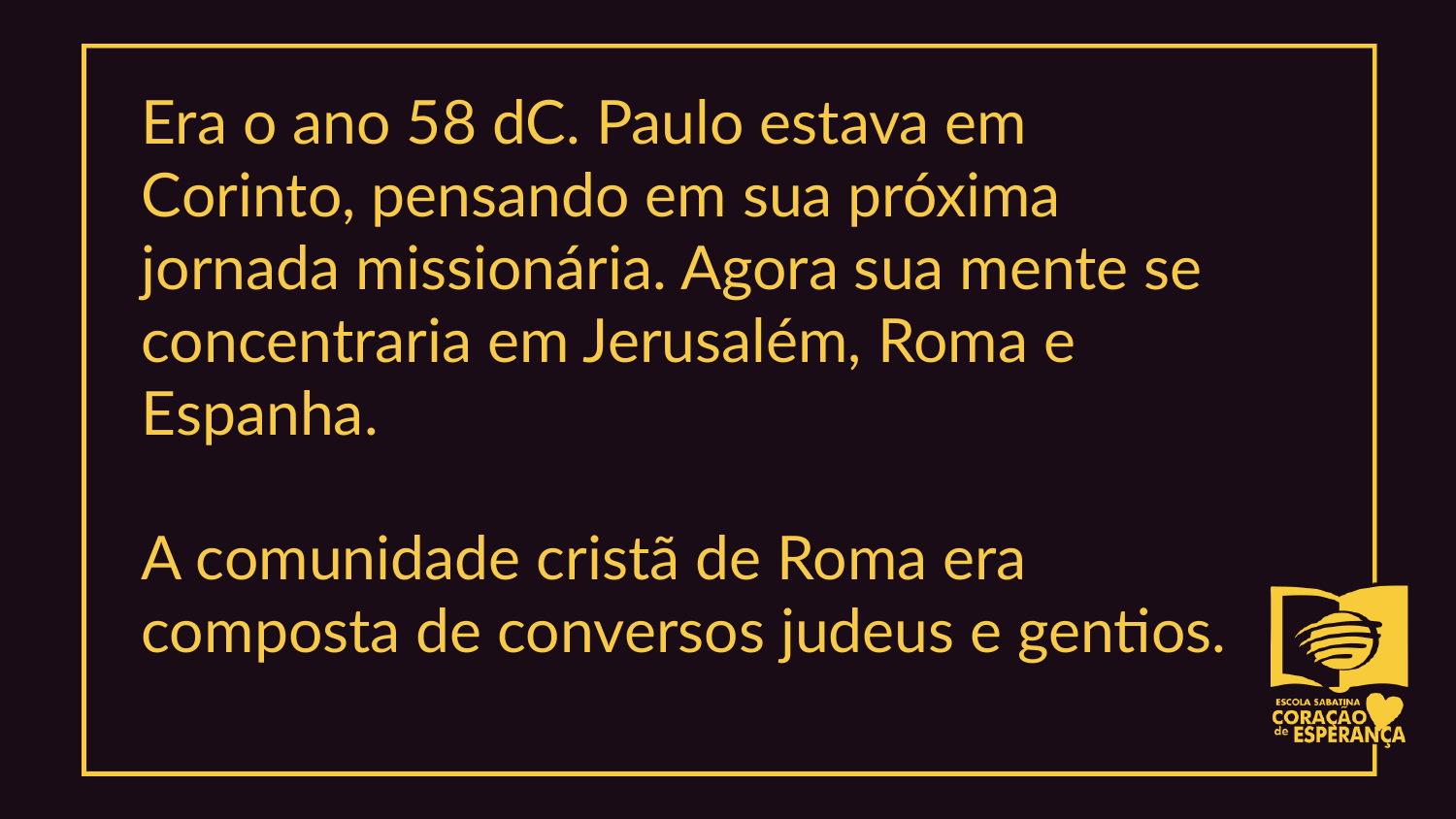

Era o ano 58 dC. Paulo estava em Corinto, pensando em sua próxima jornada missionária. Agora sua mente se concentraria em Jerusalém, Roma e Espanha.

A comunidade cristã de Roma era composta de conversos judeus e gentios.